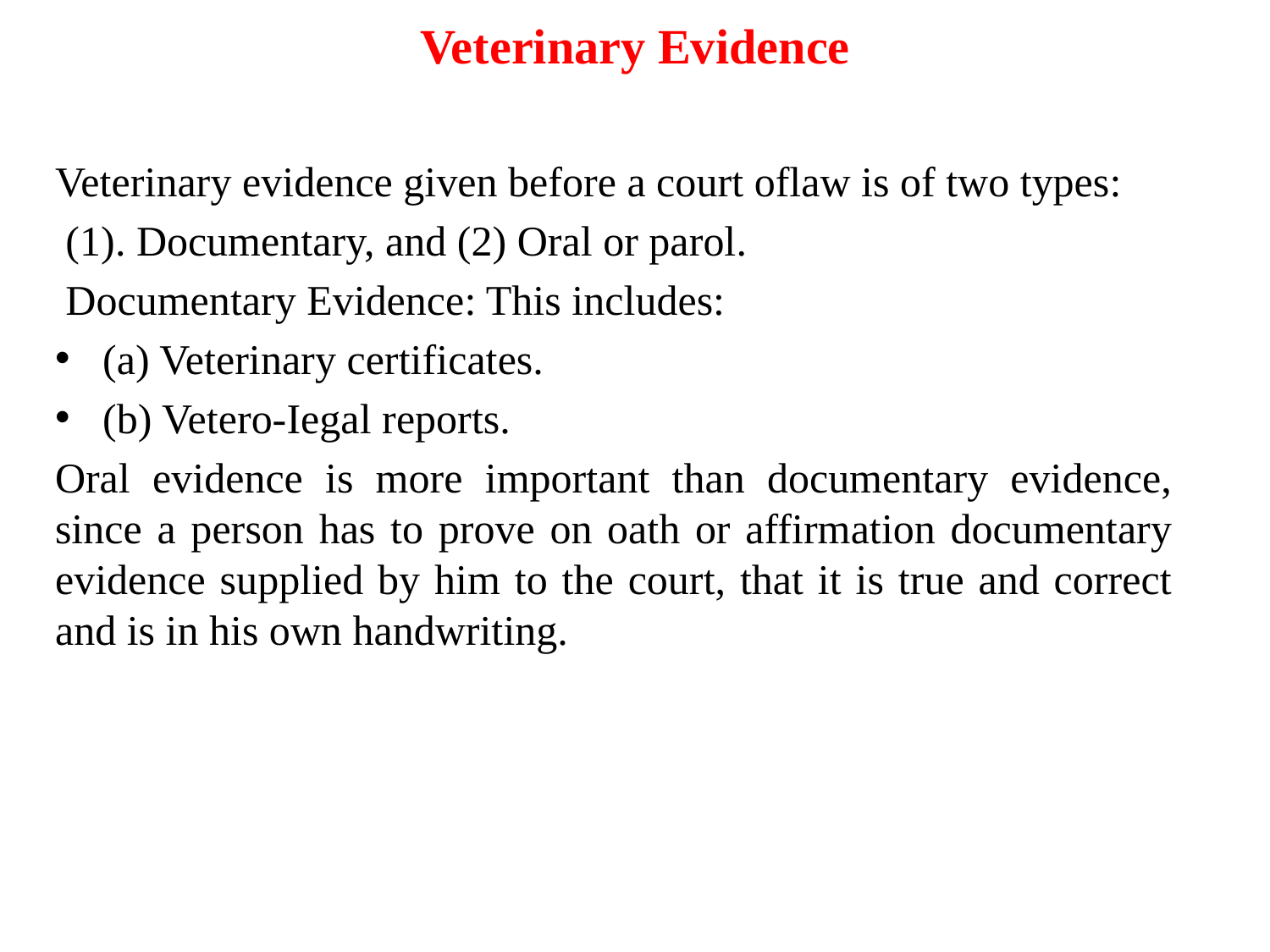

# Veterinary Evidence
Veterinary evidence given before a court oflaw is of two types:
 (1). Documentary, and (2) Oral or parol.
 Documentary Evidence: This includes:
(a) Veterinary certificates.
(b) Vetero-Iegal reports.
Oral evidence is more important than documentary evidence, since a person has to prove on oath or affirmation documentary evidence supplied by him to the court, that it is true and correct and is in his own handwriting.